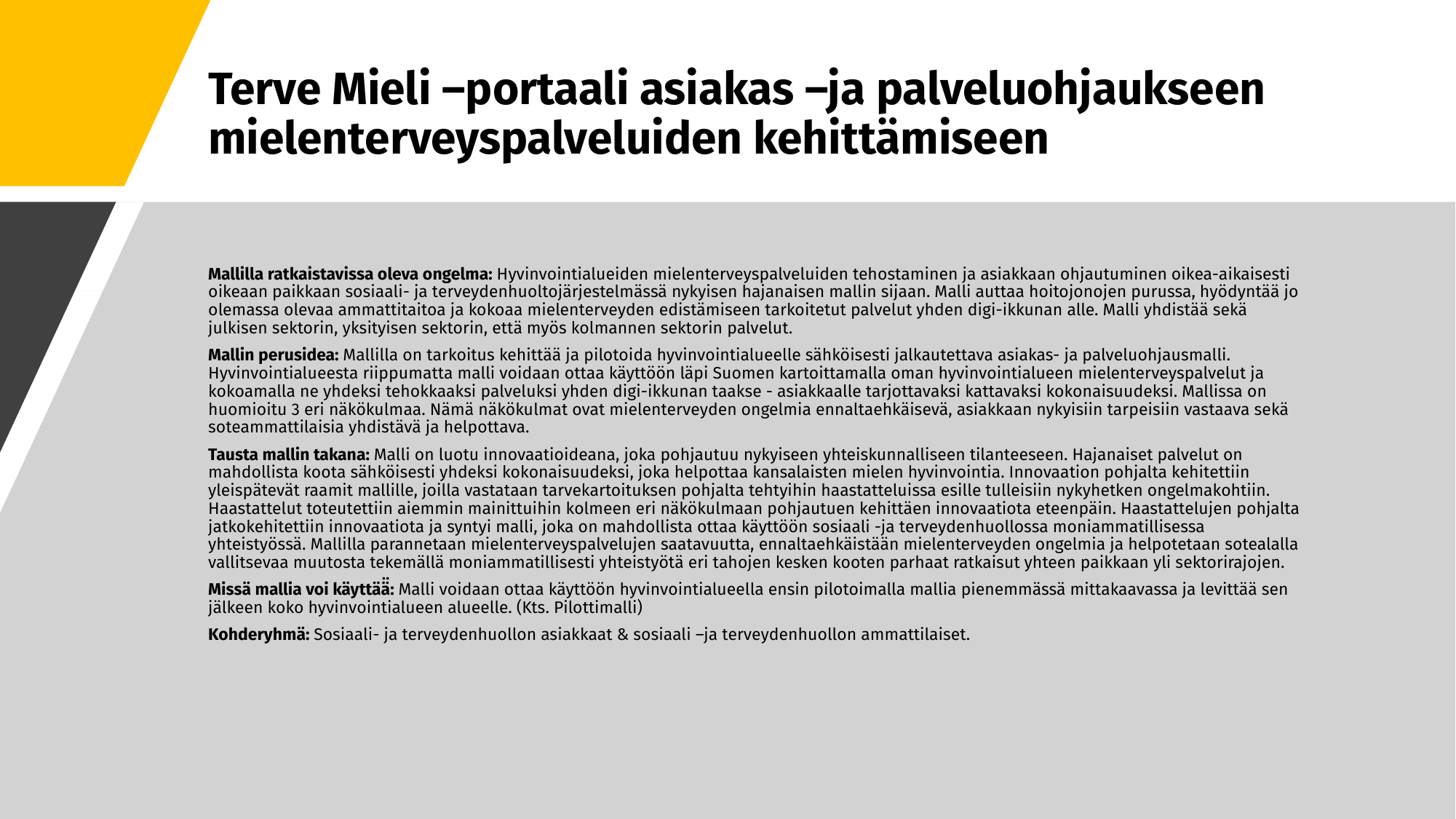

# Terve Mieli –portaali asiakas –ja palveluohjaukseen mielenterveyspalveluiden kehittämiseen

Mallilla ratkaistavissa oleva ongelma: Hyvinvointialueiden mielenterveyspalveluiden tehostaminen ja asiakkaan ohjautuminen oikea-aikaisesti oikeaan paikkaan sosiaali- ja terveydenhuoltojärjestelmässä nykyisen hajanaisen mallin sijaan. Malli auttaa hoitojonojen purussa, hyödyntää jo olemassa olevaa ammattitaitoa ja kokoaa mielenterveyden edistämiseen tarkoitetut palvelut yhden digi-ikkunan alle. Malli yhdistää sekä julkisen sektorin, yksityisen sektorin, että myös kolmannen sektorin palvelut.
Mallin perusidea: Mallilla on tarkoitus kehittää ja pilotoida hyvinvointialueelle sähköisesti jalkautettava asiakas- ja palveluohjausmalli. Hyvinvointialueesta riippumatta malli voidaan ottaa käyttöön läpi Suomen kartoittamalla oman hyvinvointialueen mielenterveyspalvelut ja kokoamalla ne yhdeksi tehokkaaksi palveluksi yhden digi-ikkunan taakse - asiakkaalle tarjottavaksi kattavaksi kokonaisuudeksi. Mallissa on huomioitu 3 eri näkökulmaa. Nämä näkökulmat ovat mielenterveyden ongelmia ennaltaehkäisevä, asiakkaan nykyisiin tarpeisiin vastaava sekä soteammattilaisia yhdistävä ja helpottava.
Tausta mallin takana: Malli on luotu innovaatioideana, joka pohjautuu nykyiseen yhteiskunnalliseen tilanteeseen. Hajanaiset palvelut on mahdollista koota sähköisesti yhdeksi kokonaisuudeksi, joka helpottaa kansalaisten mielen hyvinvointia. Innovaation pohjalta kehitettiin yleispätevät raamit mallille, joilla vastataan tarvekartoituksen pohjalta tehtyihin haastatteluissa esille tulleisiin nykyhetken ongelmakohtiin. Haastattelut toteutettiin aiemmin mainittuihin kolmeen eri näkökulmaan pohjautuen kehittäen innovaatiota eteenpäin. Haastattelujen pohjalta jatkokehitettiin innovaatiota ja syntyi malli, joka on mahdollista ottaa käyttöön sosiaali -ja terveydenhuollossa moniammatillisessa yhteistyössä. Mallilla parannetaan mielenterveyspalvelujen saatavuutta, ennaltaehkäistään mielenterveyden ongelmia ja helpotetaan sotealalla vallitsevaa muutosta tekemällä moniammatillisesti yhteistyötä eri tahojen kesken kooten parhaat ratkaisut yhteen paikkaan yli sektorirajojen.
Missä mallia voi käyttää̈: Malli voidaan ottaa käyttöön hyvinvointialueella ensin pilotoimalla mallia pienemmässä mittakaavassa ja levittää sen jälkeen koko hyvinvointialueen alueelle. (Kts. Pilottimalli)
Kohderyhmä: Sosiaali- ja terveydenhuollon asiakkaat & sosiaali –ja terveydenhuollon ammattilaiset.